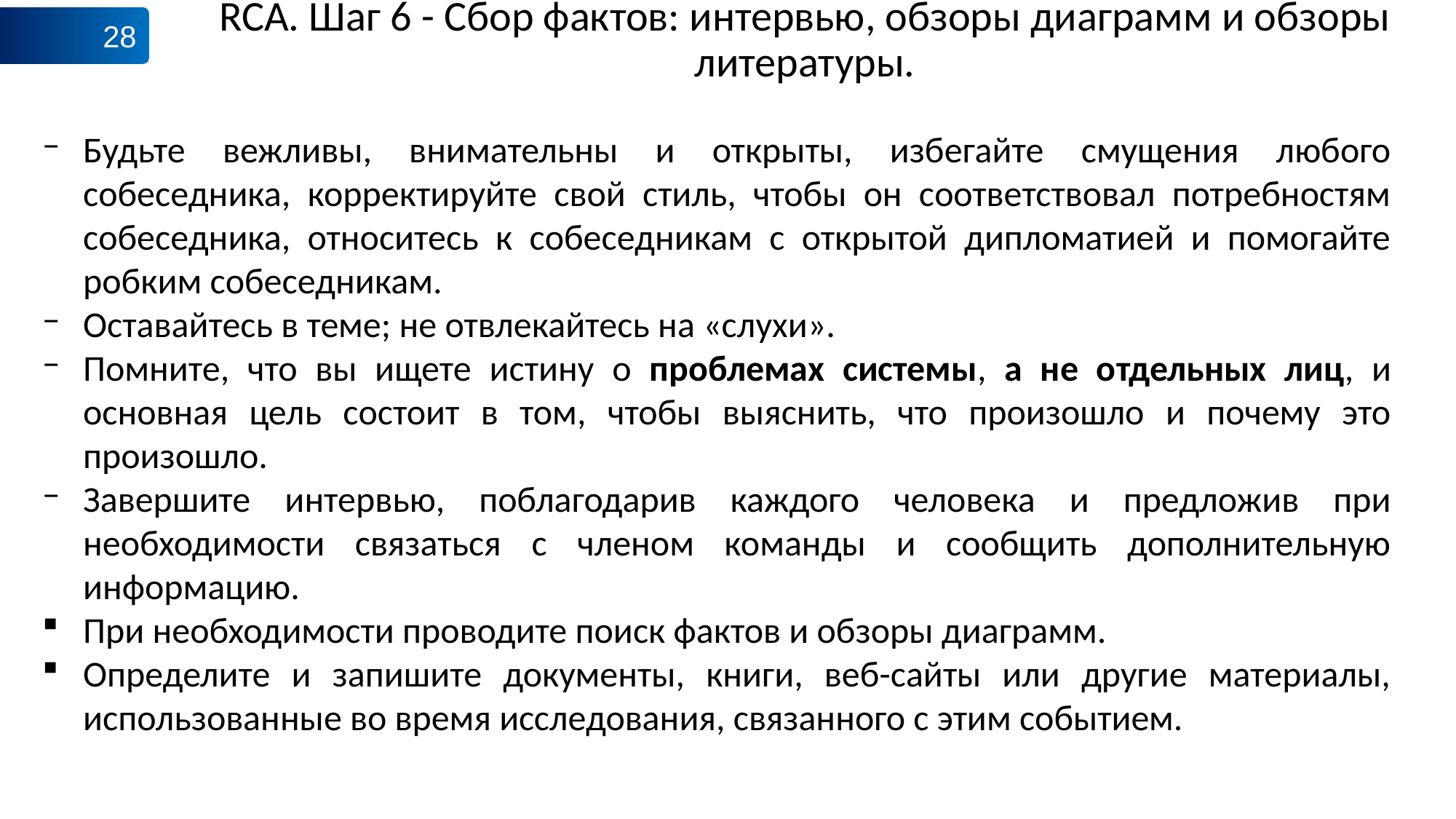

# RCA. Шаг 6 - Сбор фактов: интервью, обзоры диаграмм и обзоры литературы.
28
Будьте вежливы, внимательны и открыты, избегайте смущения любого собеседника, корректируйте свой стиль, чтобы он соответствовал потребностям собеседника, относитесь к собеседникам с открытой дипломатией и помогайте робким собеседникам.
Оставайтесь в теме; не отвлекайтесь на «слухи».
Помните, что вы ищете истину о проблемах системы, а не отдельных лиц, и основная цель состоит в том, чтобы выяснить, что произошло и почему это произошло.
Завершите интервью, поблагодарив каждого человека и предложив при необходимости связаться с членом команды и сообщить дополнительную информацию.
При необходимости проводите поиск фактов и обзоры диаграмм.
Определите и запишите документы, книги, веб-сайты или другие материалы, использованные во время исследования, связанного с этим событием.